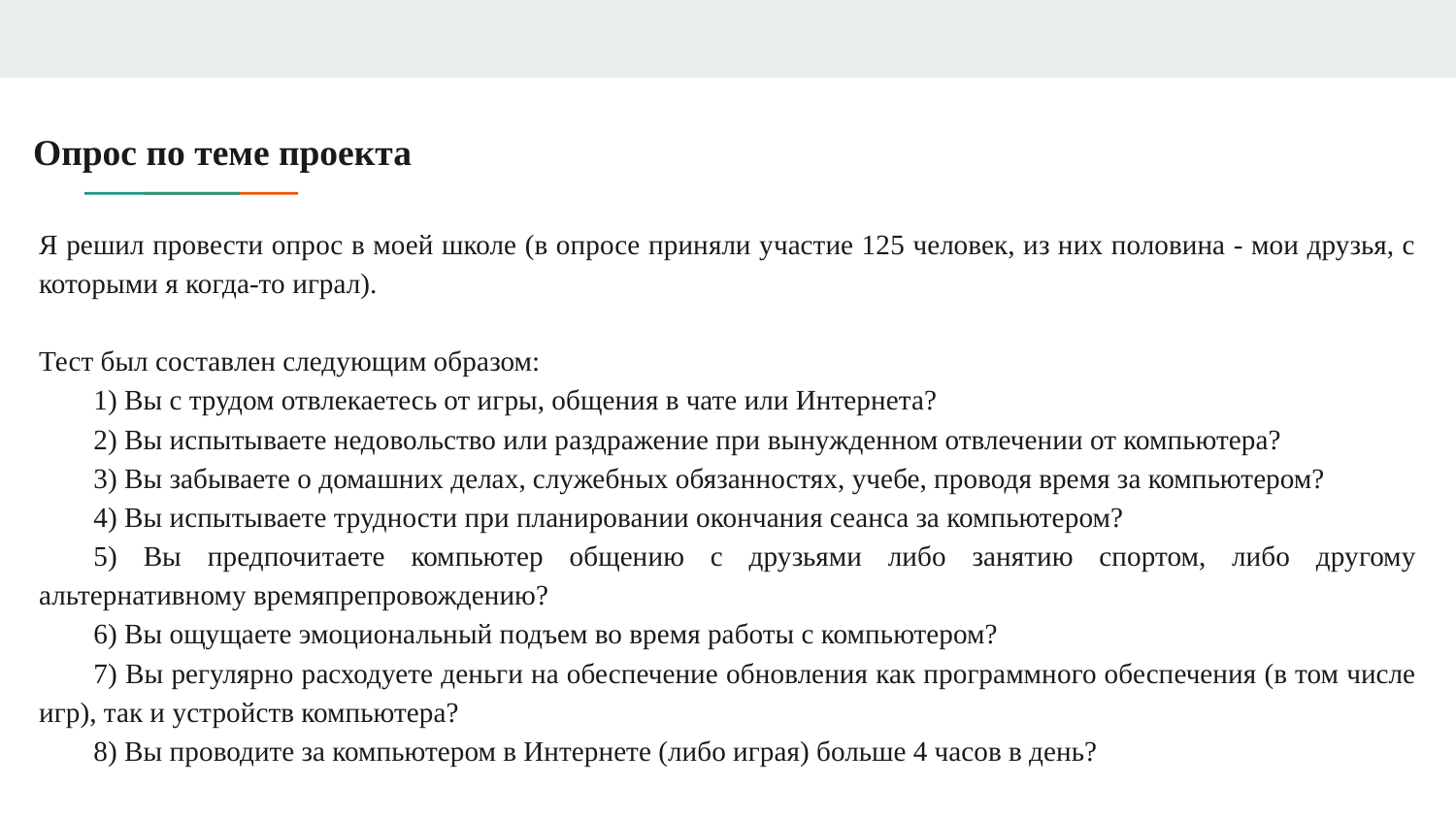

Опрос по теме проекта
Я решил провести опрос в моей школе (в опросе приняли участие 125 человек, из них половина - мои друзья, с которыми я когда-то играл).

Тест был составлен следующим образом:
1) Вы с трудом отвлекаетесь от игры, общения в чате или Интернета?
2) Вы испытываете недовольство или раздражение при вынужденном отвлечении от компьютера?
3) Вы забываете о домашних делах, служебных обязанностях, учебе, проводя время за компьютером?
4) Вы испытываете трудности при планировании окончания сеанса за компьютером?
5) Вы предпочитаете компьютер общению с друзьями либо занятию спортом, либо другому альтернативному времяпрепровождению?
6) Вы ощущаете эмоциональный подъем во время работы с компьютером?
7) Вы регулярно расходуете деньги на обеспечение обновления как программного обеспечения (в том числе игр), так и устройств компьютера?
8) Вы проводите за компьютером в Интернете (либо играя) больше 4 часов в день?